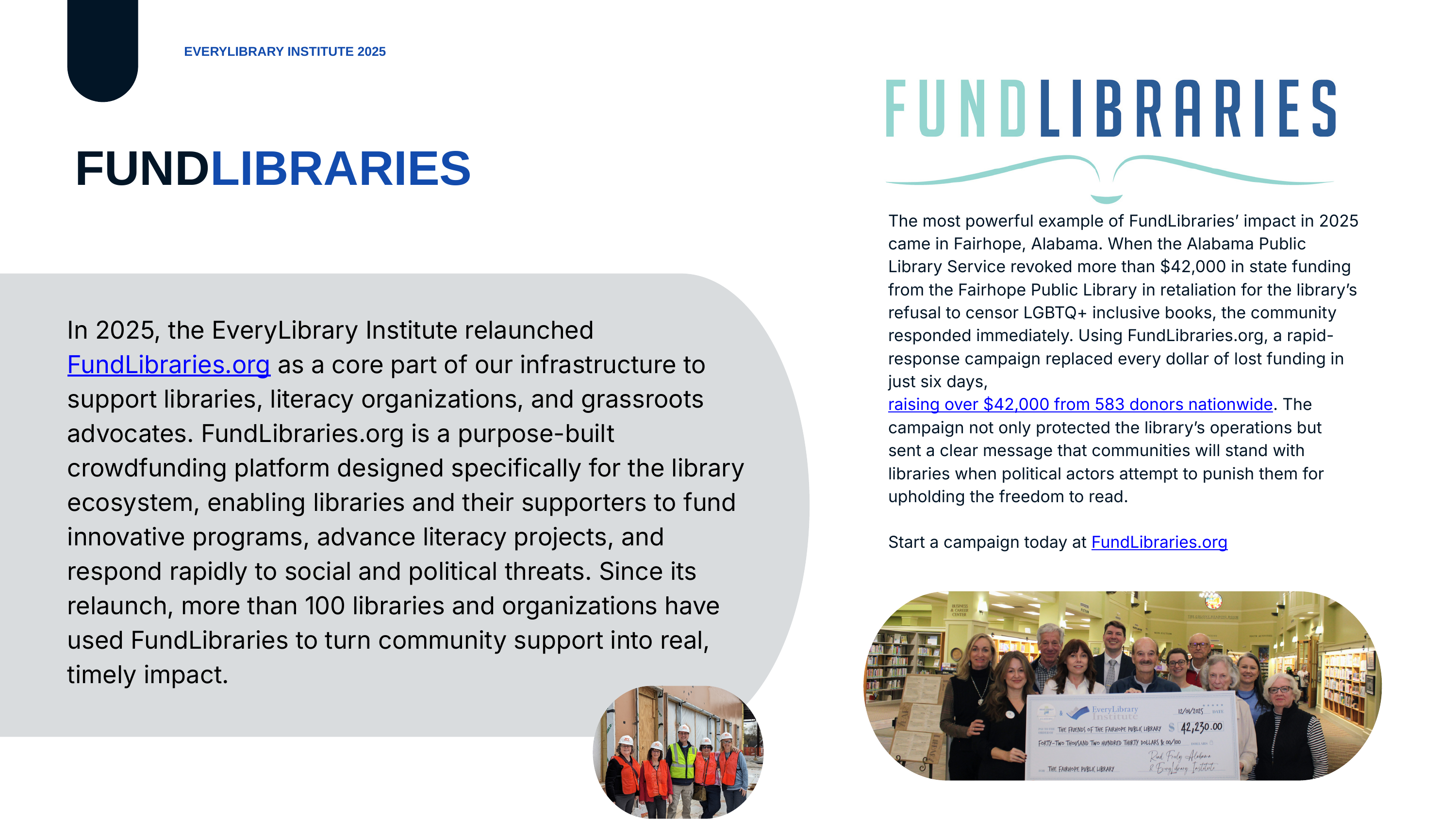

EVERYLIBRARY INSTITUTE 2025

FUNDLIBRARIES
The most powerful example of FundLibraries’ impact in 2025 came in Fairhope, Alabama. When the Alabama Public Library Service revoked more than $42,000 in state funding from the Fairhope Public Library in retaliation for the library’s refusal to censor LGBTQ+ inclusive books, the community responded immediately. Using FundLibraries.org, a rapid-response campaign replaced every dollar of lost funding in just six days, raising over $42,000 from 583 donors nationwide. The campaign not only protected the library’s operations but sent a clear message that communities will stand with libraries when political actors attempt to punish them for upholding the freedom to read.

Start a campaign today at FundLibraries.org

In 2025, the EveryLibrary Institute relaunched FundLibraries.org as a core part of our infrastructure to support libraries, literacy organizations, and grassroots advocates. FundLibraries.org is a purpose-built crowdfunding platform designed specifically for the library ecosystem, enabling libraries and their supporters to fund innovative programs, advance literacy projects, and respond rapidly to social and political threats. Since its relaunch, more than 100 libraries and organizations have used FundLibraries to turn community support into real, timely impact.